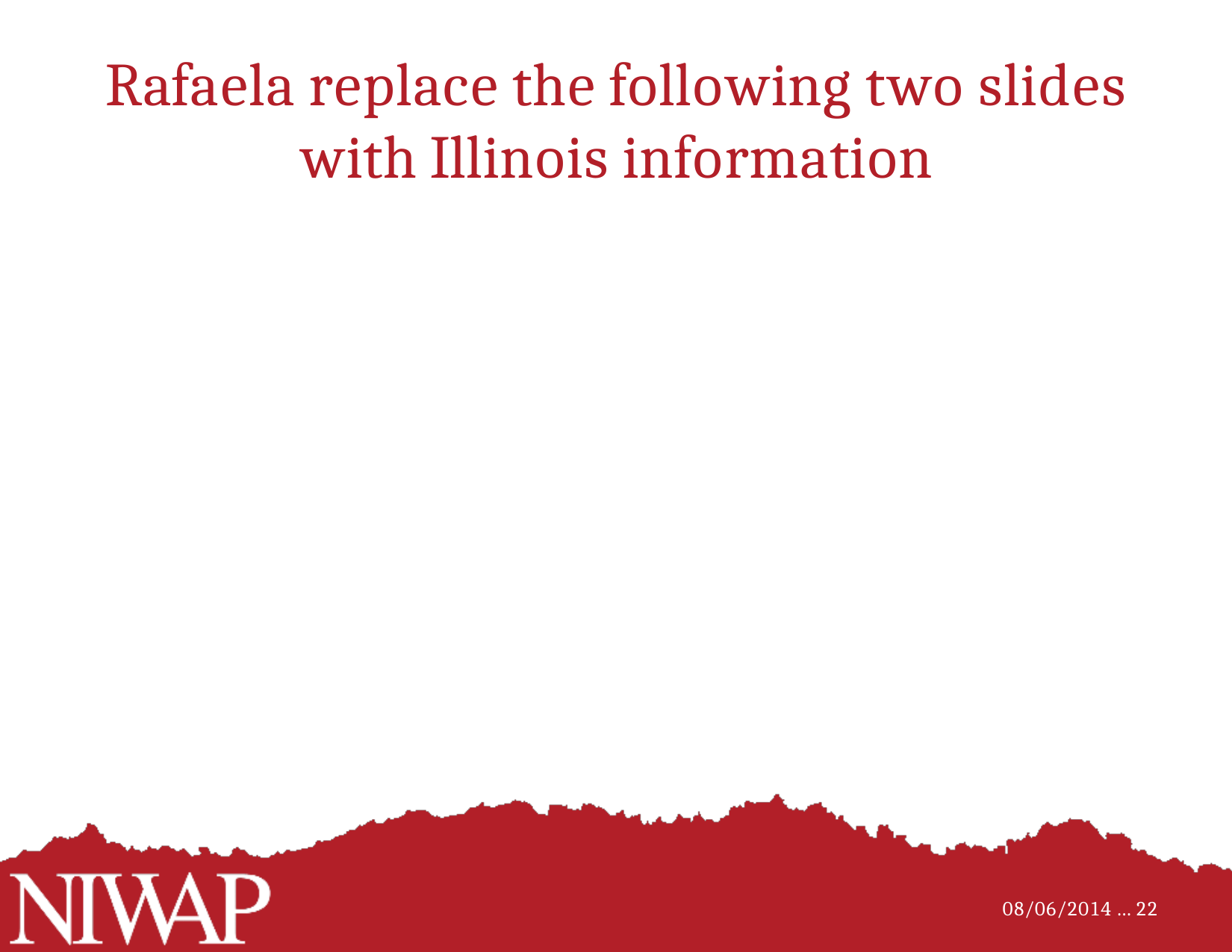

# Rafaela replace the following two slides with Illinois information

08/06/2014 … 22